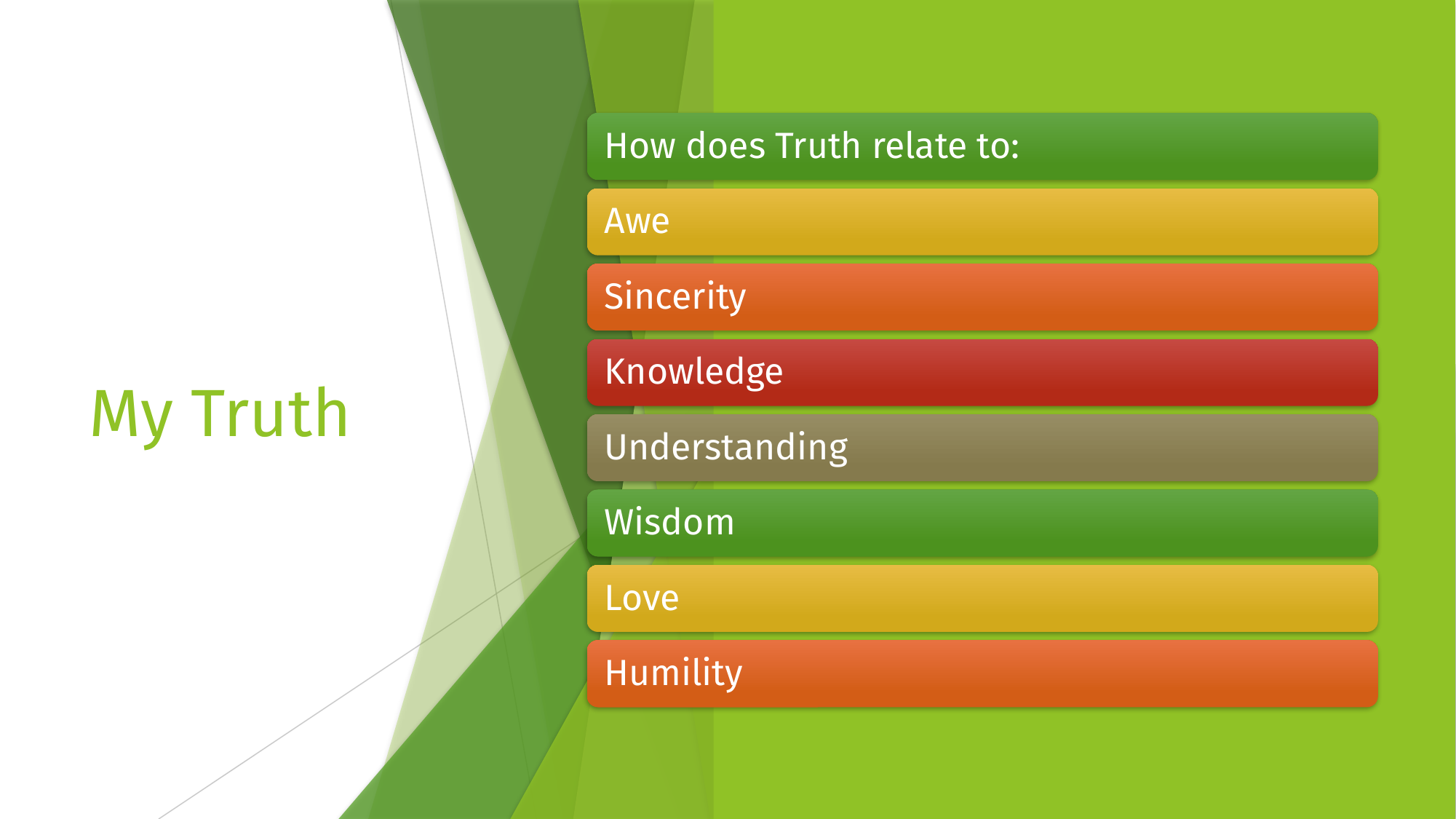

How does Truth relate to:
Awe
Sincerity
Knowledge
Understanding
Wisdom
Love
Humility
# My Truth